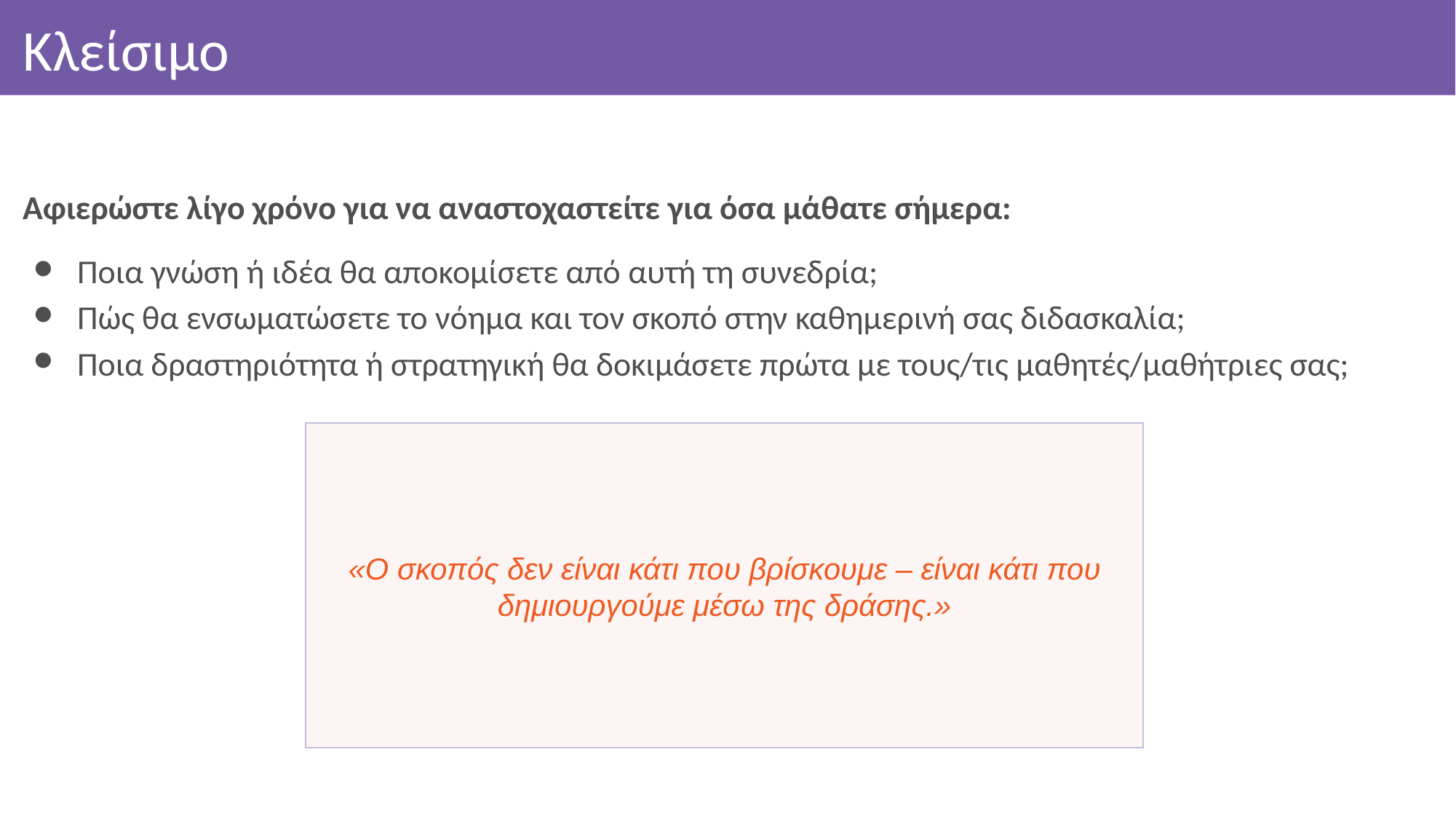

# Κλείσιμο
Αφιερώστε λίγο χρόνο για να αναστοχαστείτε για όσα μάθατε σήμερα:
Ποια γνώση ή ιδέα θα αποκομίσετε από αυτή τη συνεδρία;
Πώς θα ενσωματώσετε το νόημα και τον σκοπό στην καθημερινή σας διδασκαλία;
Ποια δραστηριότητα ή στρατηγική θα δοκιμάσετε πρώτα με τους/τις μαθητές/μαθήτριες σας;

«Ο σκοπός δεν είναι κάτι που βρίσκουμε – είναι κάτι που δημιουργούμε μέσω της δράσης.»